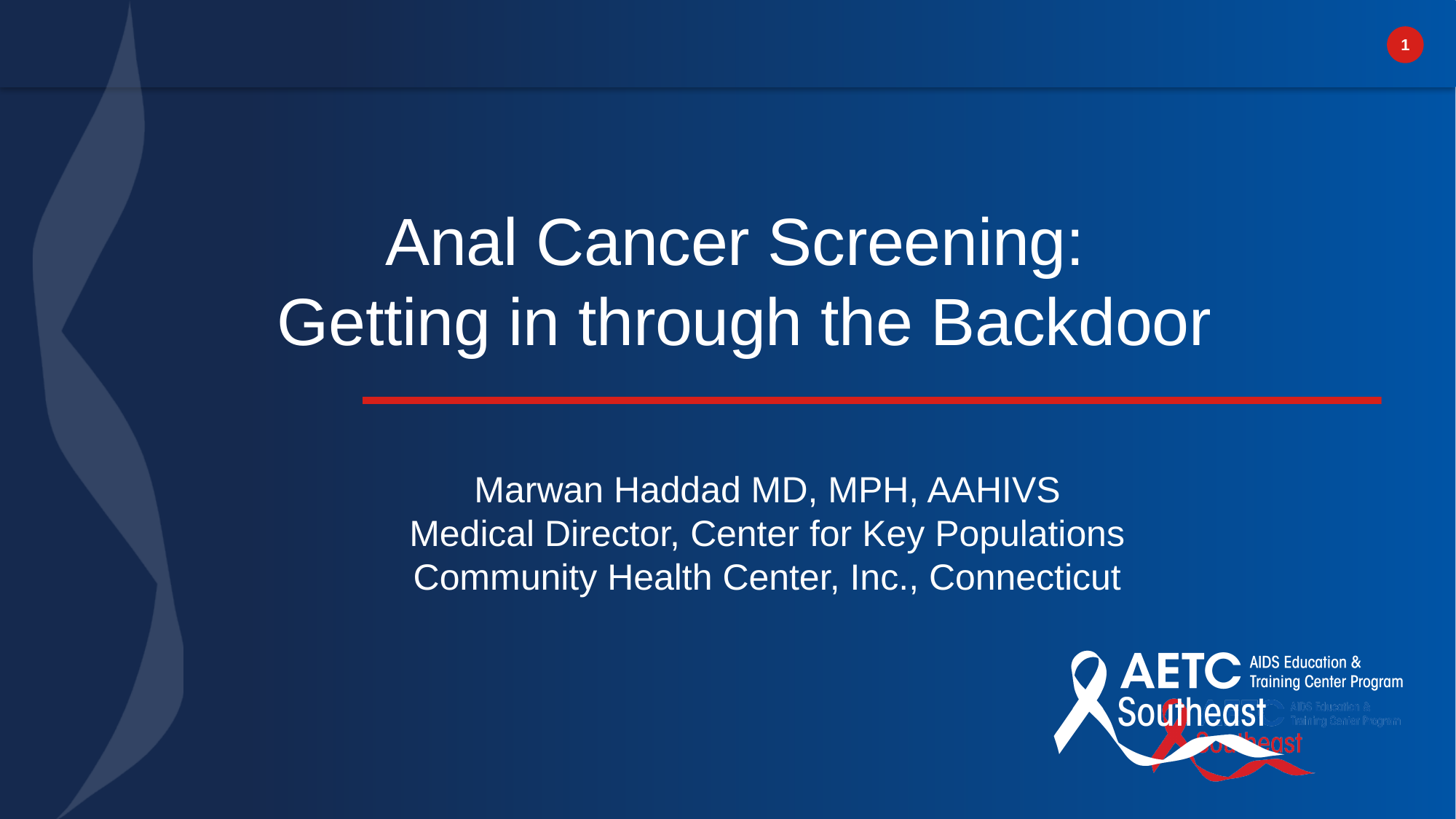

# Anal Cancer Screening: Getting in through the Backdoor
Marwan Haddad MD, MPH, AAHIVS
Medical Director, Center for Key Populations
Community Health Center, Inc., Connecticut